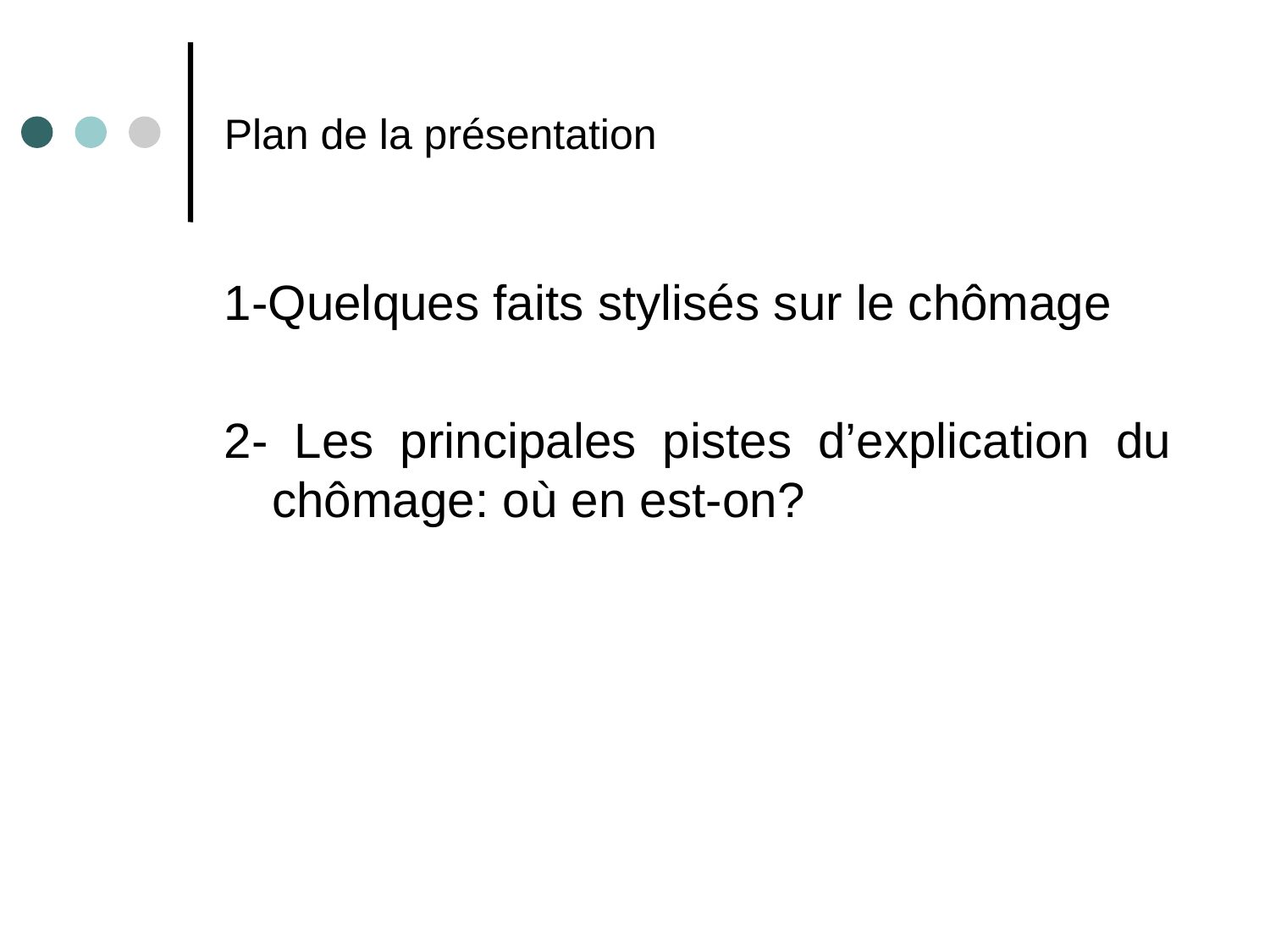

# Plan de la présentation
1-Quelques faits stylisés sur le chômage

2- Les principales pistes d’explication du chômage: où en est-on?